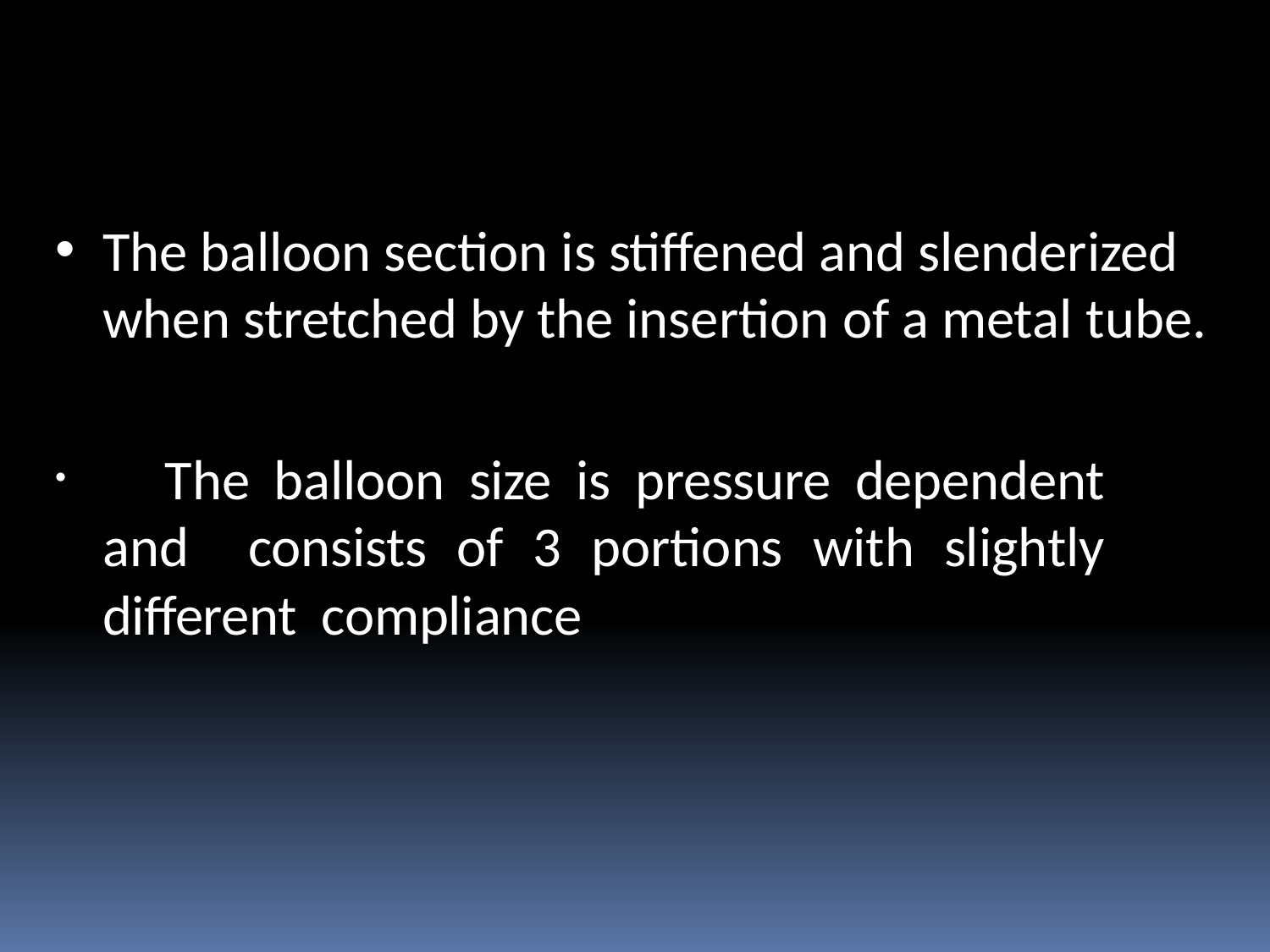

The balloon section is stiffened and slenderized  when stretched by the insertion of a metal tube.

	The balloon size is pressure dependent and  consists of 3 portions with slightly different  compliance